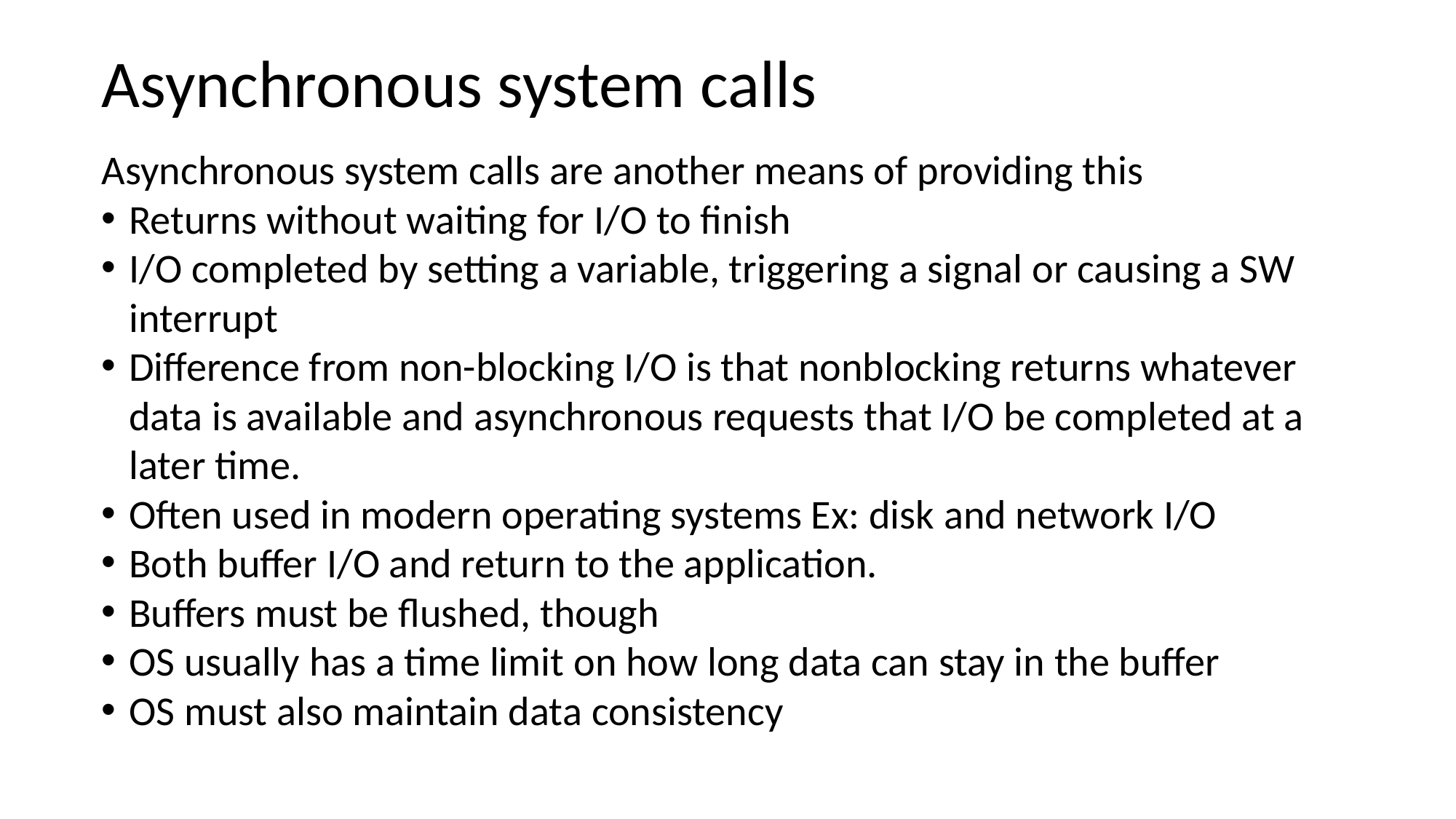

# Asynchronous system calls
Asynchronous system calls are another means of providing this
Returns without waiting for I/O to finish
I/O completed by setting a variable, triggering a signal or causing a SW interrupt
Difference from non-blocking I/O is that nonblocking returns whatever data is available and asynchronous requests that I/O be completed at a later time.
Often used in modern operating systems Ex: disk and network I/O
Both buffer I/O and return to the application.
Buffers must be flushed, though
OS usually has a time limit on how long data can stay in the buffer
OS must also maintain data consistency